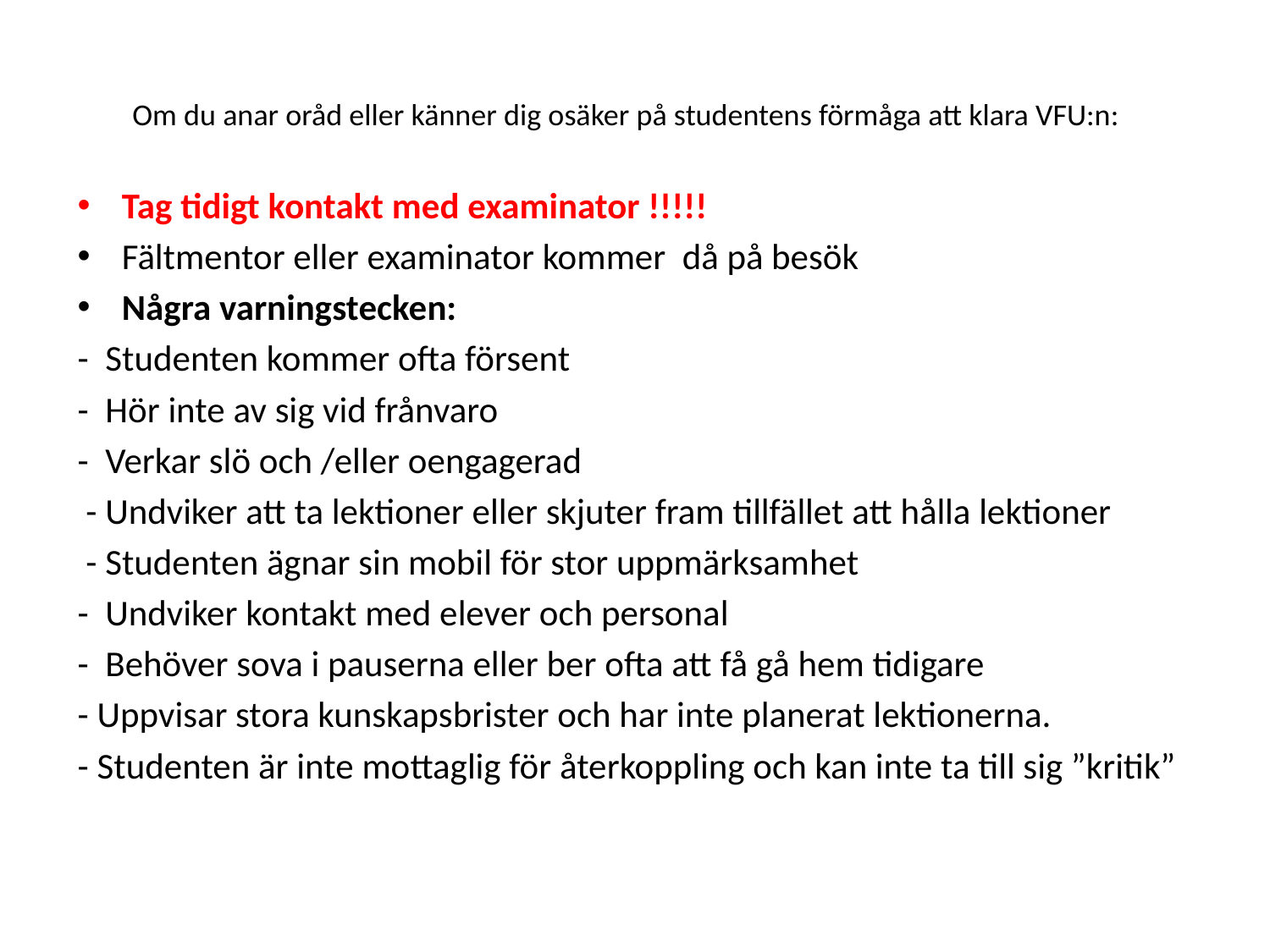

# Om du anar oråd eller känner dig osäker på studentens förmåga att klara VFU:n:
Tag tidigt kontakt med examinator !!!!!
Fältmentor eller examinator kommer  då på besök
Några varningstecken:
-  Studenten kommer ofta försent
-  Hör inte av sig vid frånvaro
-  Verkar slö och /eller oengagerad
 - Undviker att ta lektioner eller skjuter fram tillfället att hålla lektioner
 - Studenten ägnar sin mobil för stor uppmärksamhet
-  Undviker kontakt med elever och personal
-  Behöver sova i pauserna eller ber ofta att få gå hem tidigare
- Uppvisar stora kunskapsbrister och har inte planerat lektionerna.
- Studenten är inte mottaglig för återkoppling och kan inte ta till sig ”kritik”